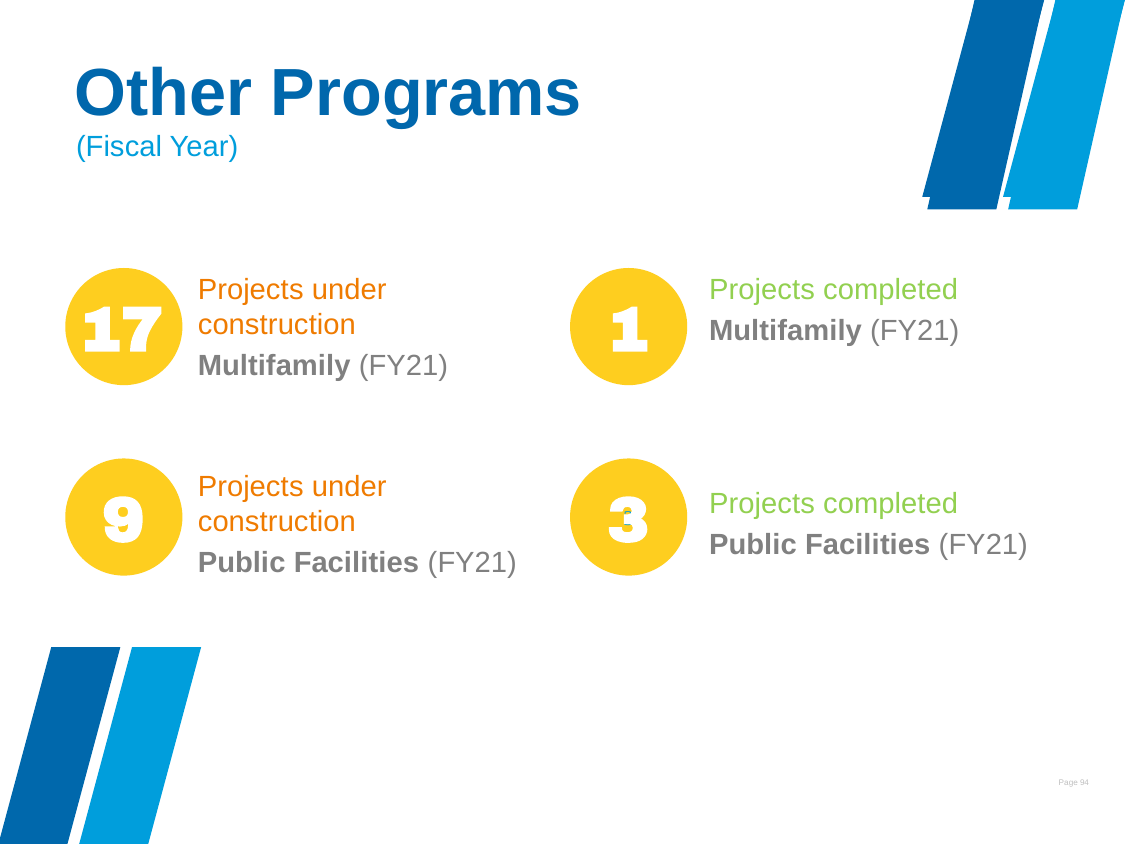

# Other Programs
(Fiscal Year)
Projects under construction
Multifamily (FY21)
Projects completed
Multifamily (FY21)
1

17
1

3
Projects under construction
Public Facilities (FY21)
9
3
Projects completed
Public Facilities (FY21)